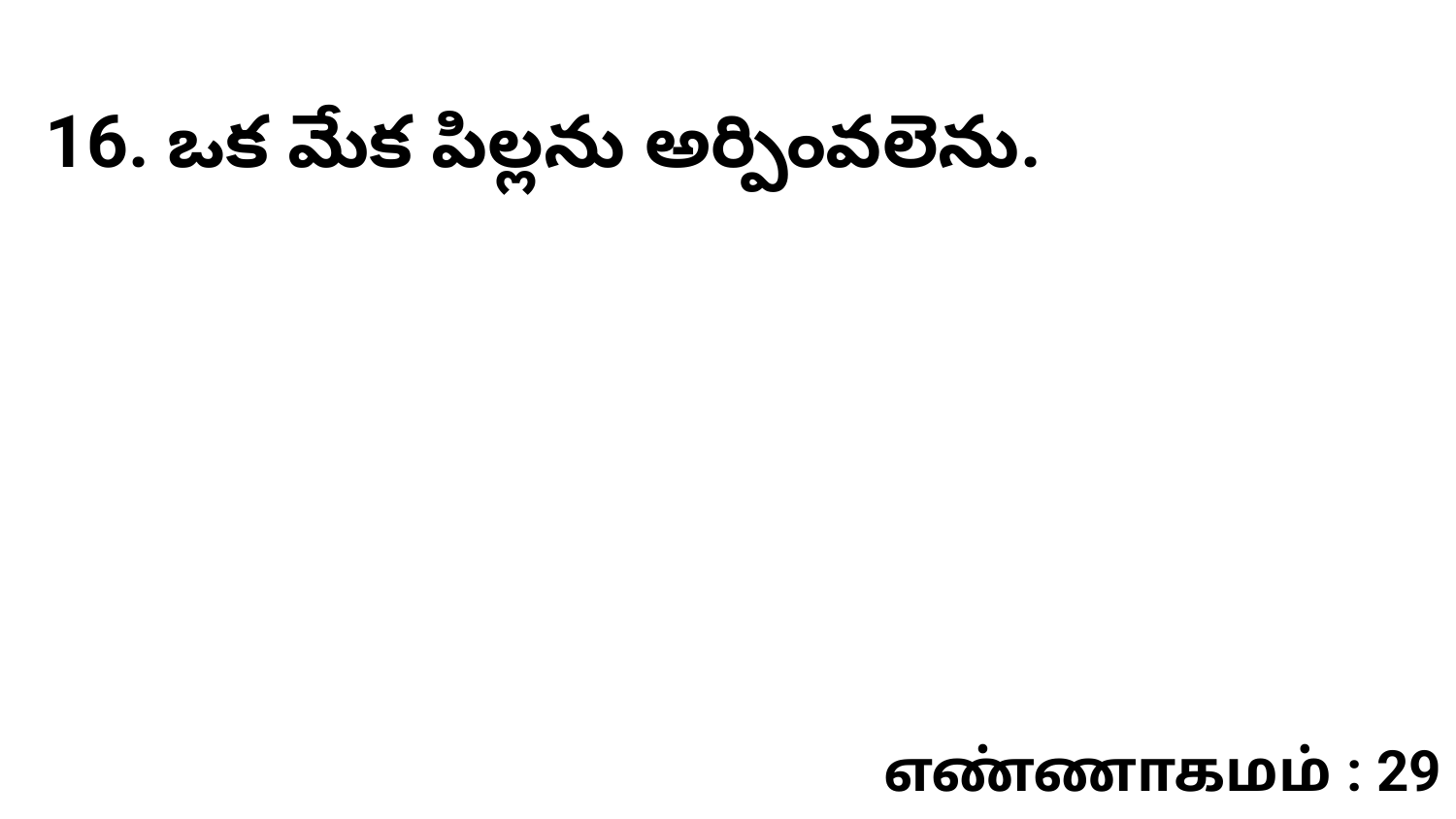

16. ఒక మేక పిల్లను అర్పింవలెను.
எண்ணாகமம் : 29